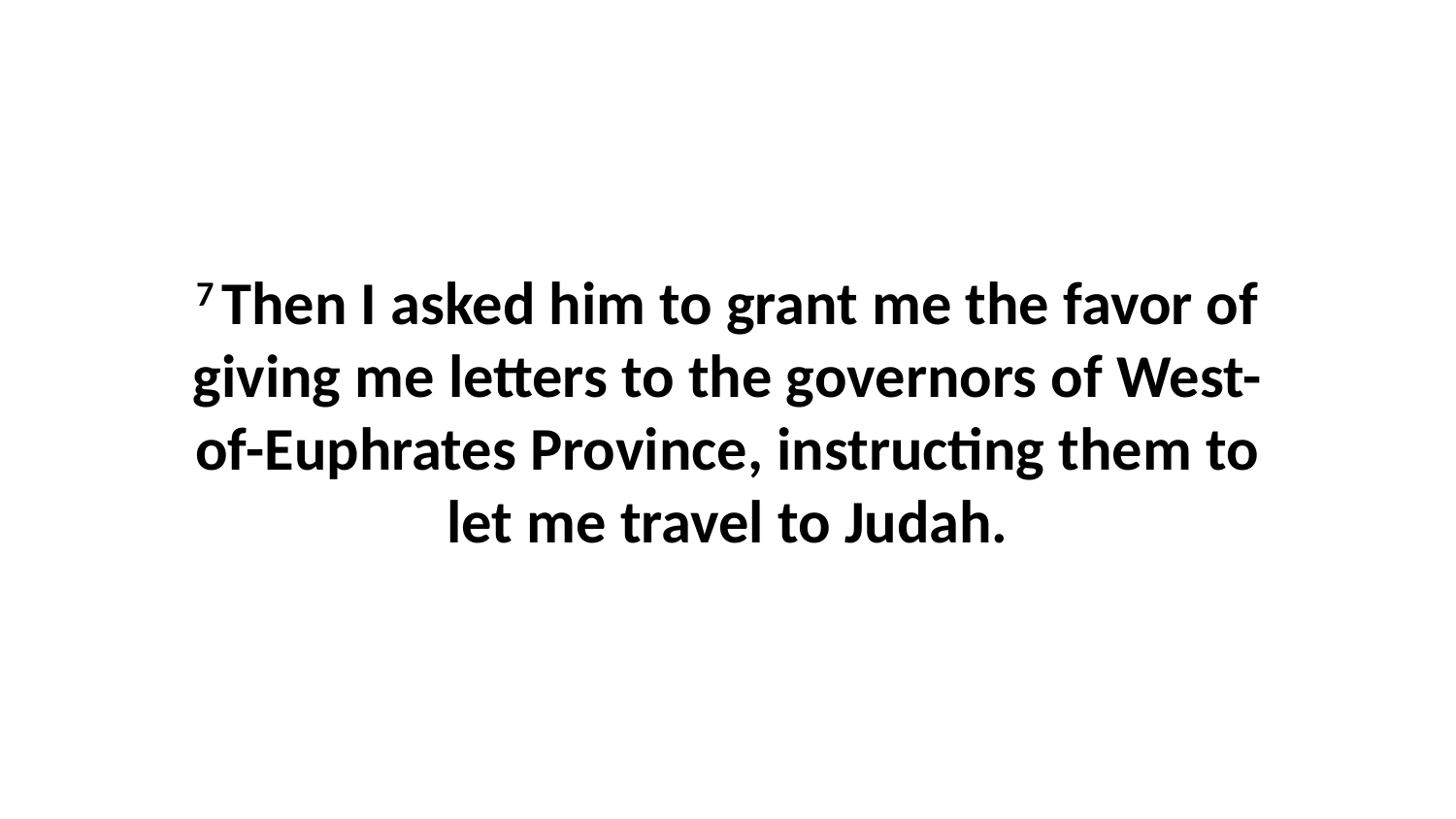

7 Then I asked him to grant me the favor of giving me letters to the governors of West-of-Euphrates Province, instructing them to let me travel to Judah.